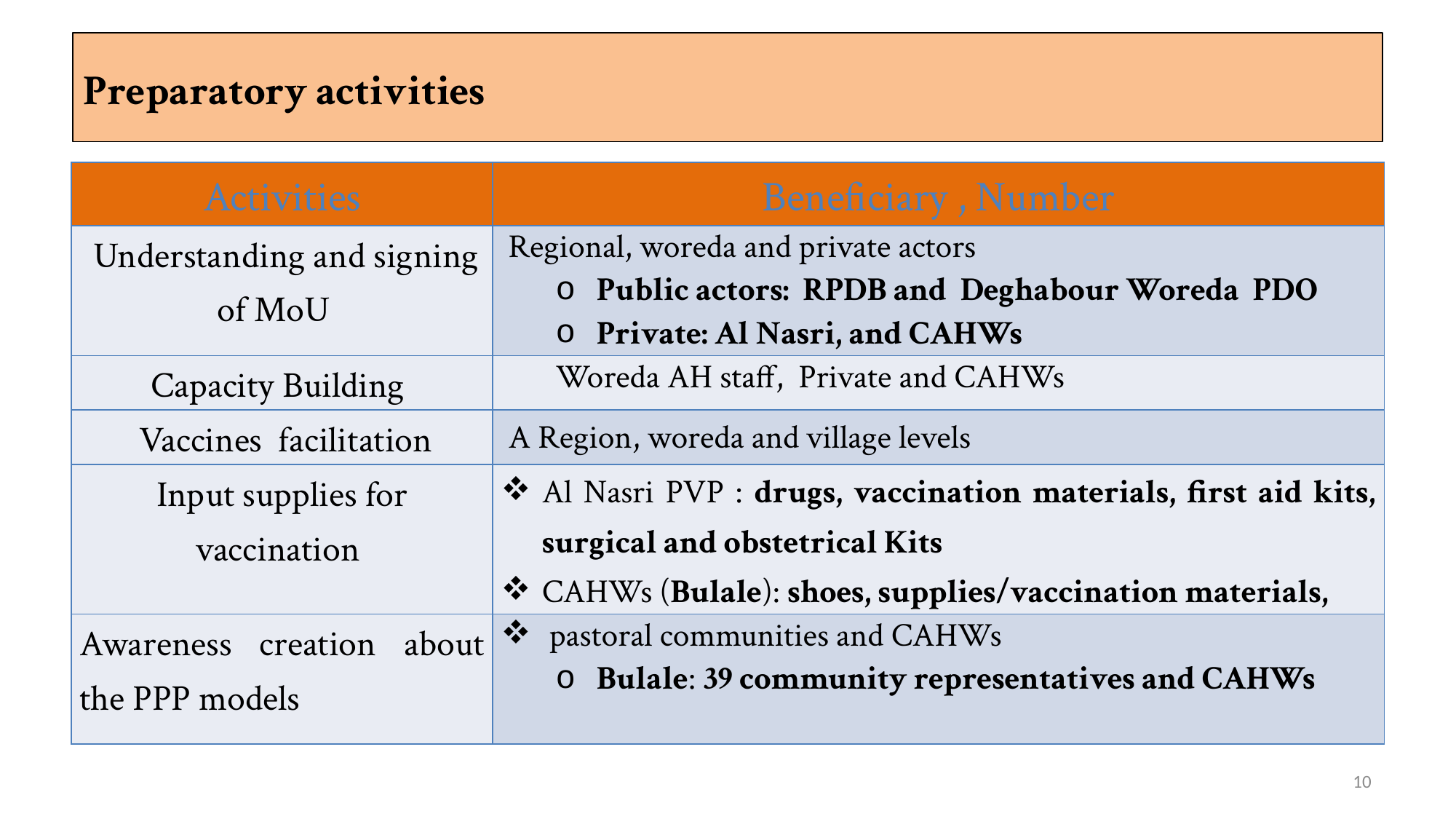

# Preparatory activities
| Activities | Beneficiary , Number |
| --- | --- |
| Understanding and signing of MoU | Regional, woreda and private actors Public actors: RPDB and Deghabour Woreda PDO Private: Al Nasri, and CAHWs |
| Capacity Building | Woreda AH staff, Private and CAHWs |
| Vaccines facilitation | A Region, woreda and village levels |
| Input supplies for vaccination | Al Nasri PVP : drugs, vaccination materials, first aid kits, surgical and obstetrical Kits CAHWs (Bulale): shoes, supplies/vaccination materials, |
| Awareness creation about the PPP models | pastoral communities and CAHWs Bulale: 39 community representatives and CAHWs |
10